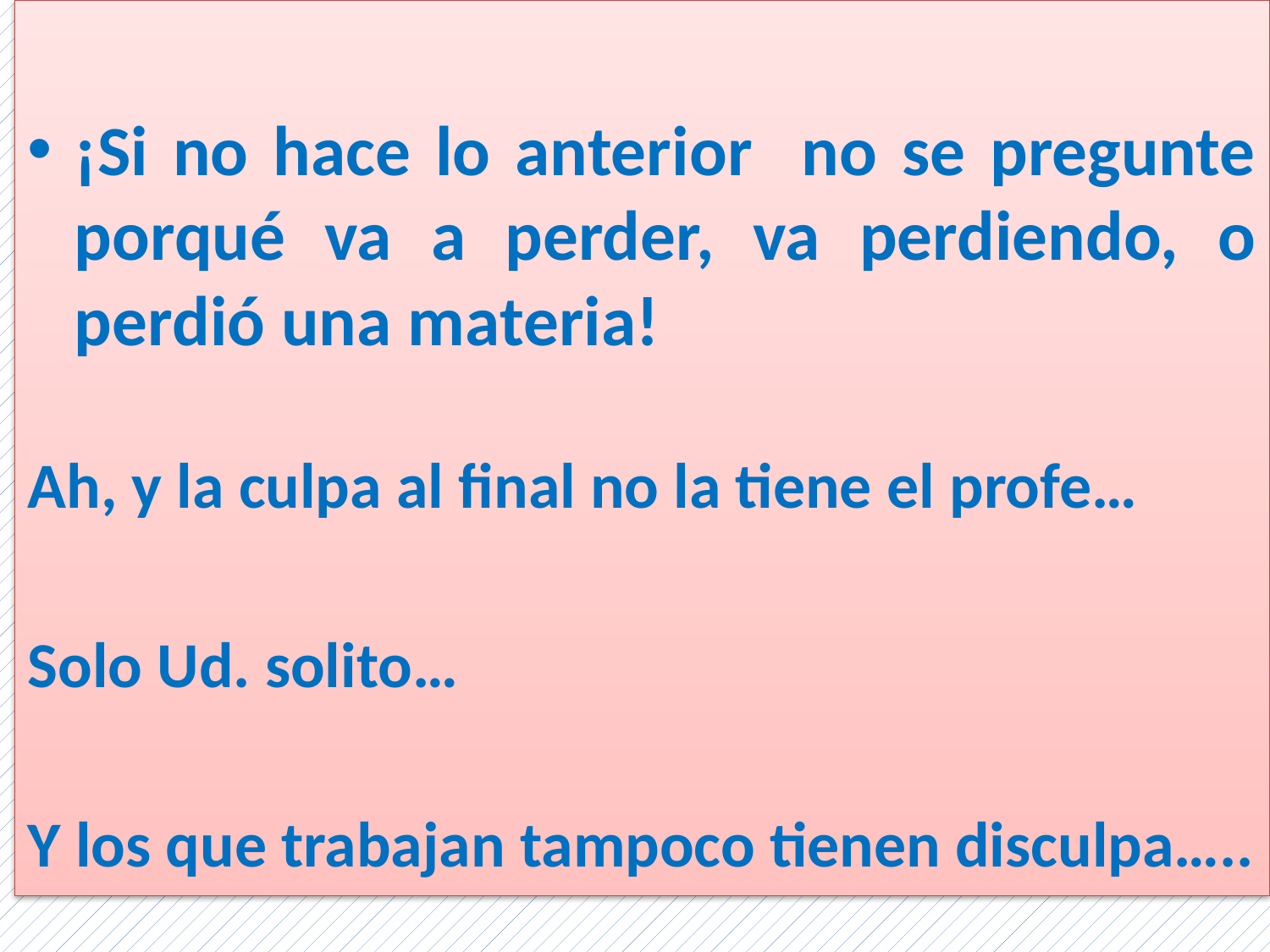

¡Si no hace lo anterior  no se pregunte porqué va a perder, va perdiendo, o perdió una materia!

Ah, y la culpa al final no la tiene el profe…

Solo Ud. solito…

Y los que trabajan tampoco tienen disculpa…..